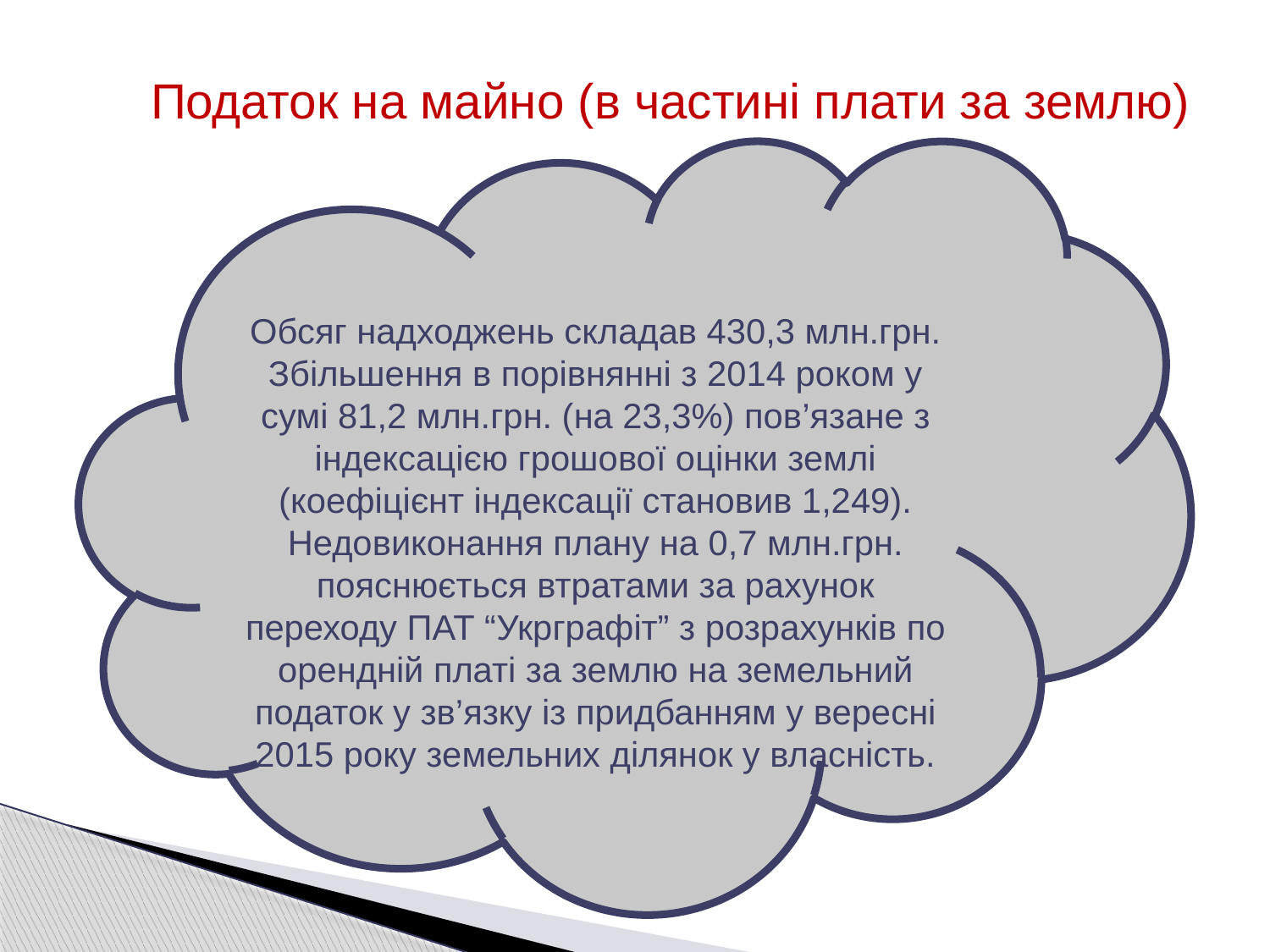

Податок на майно (в частині плати за землю)

#

Обсяг надходжень складав 430,3 млн.грн.
Збільшення в порівнянні з 2014 роком у сумі 81,2 млн.грн. (на 23,3%) пов’язане з індексацією грошової оцінки землі (коефіцієнт індексації становив 1,249).
Недовиконання плану на 0,7 млн.грн. пояснюється втратами за рахунок переходу ПАТ “Укрграфіт” з розрахунків по орендній платі за землю на земельний податок у зв’язку із придбанням у вересні 2015 року земельних ділянок у власність.